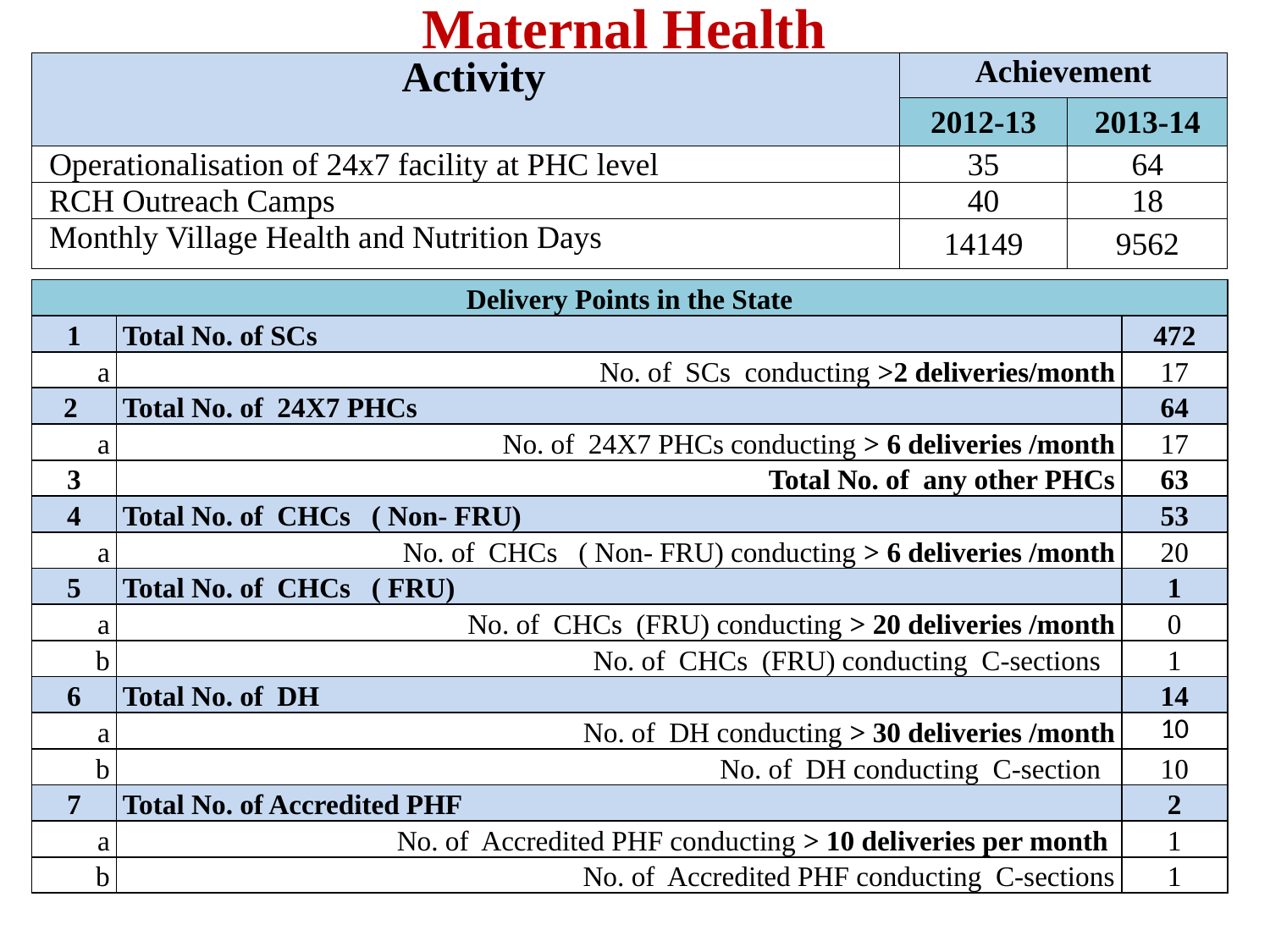

# Maternal Health
| Activity | Achievement |  |
| --- | --- | --- |
|  | 2012-13 | 2013-14 |
| Operationalisation of 24x7 facility at PHC level | 35 | 64 |
| RCH Outreach Camps | 40 | 18 |
| Monthly Village Health and Nutrition Days | 14149 | 9562 |
| Delivery Points in the State |  |  |
| --- | --- | --- |
| 1 | Total No. of SCs | 472 |
| a | No. of SCs conducting >2 deliveries/month | 17 |
| 2 | Total No. of 24X7 PHCs | 64 |
| a | No. of 24X7 PHCs conducting > 6 deliveries /month | 17 |
| 3 | Total No. of any other PHCs | 63 |
| 4 | Total No. of CHCs ( Non- FRU) | 53 |
| a | No. of CHCs ( Non- FRU) conducting > 6 deliveries /month | 20 |
| 5 | Total No. of CHCs ( FRU) | 1 |
| a | No. of CHCs (FRU) conducting > 20 deliveries /month | 0 |
| b | No. of CHCs (FRU) conducting C-sections | 1 |
| 6 | Total No. of DH | 14 |
| a | No. of DH conducting > 30 deliveries /month | 10 |
| b | No. of DH conducting C-section | 10 |
| 7 | Total No. of Accredited PHF | 2 |
| a | No. of Accredited PHF conducting > 10 deliveries per month | 1 |
| b | No. of Accredited PHF conducting C-sections | 1 |